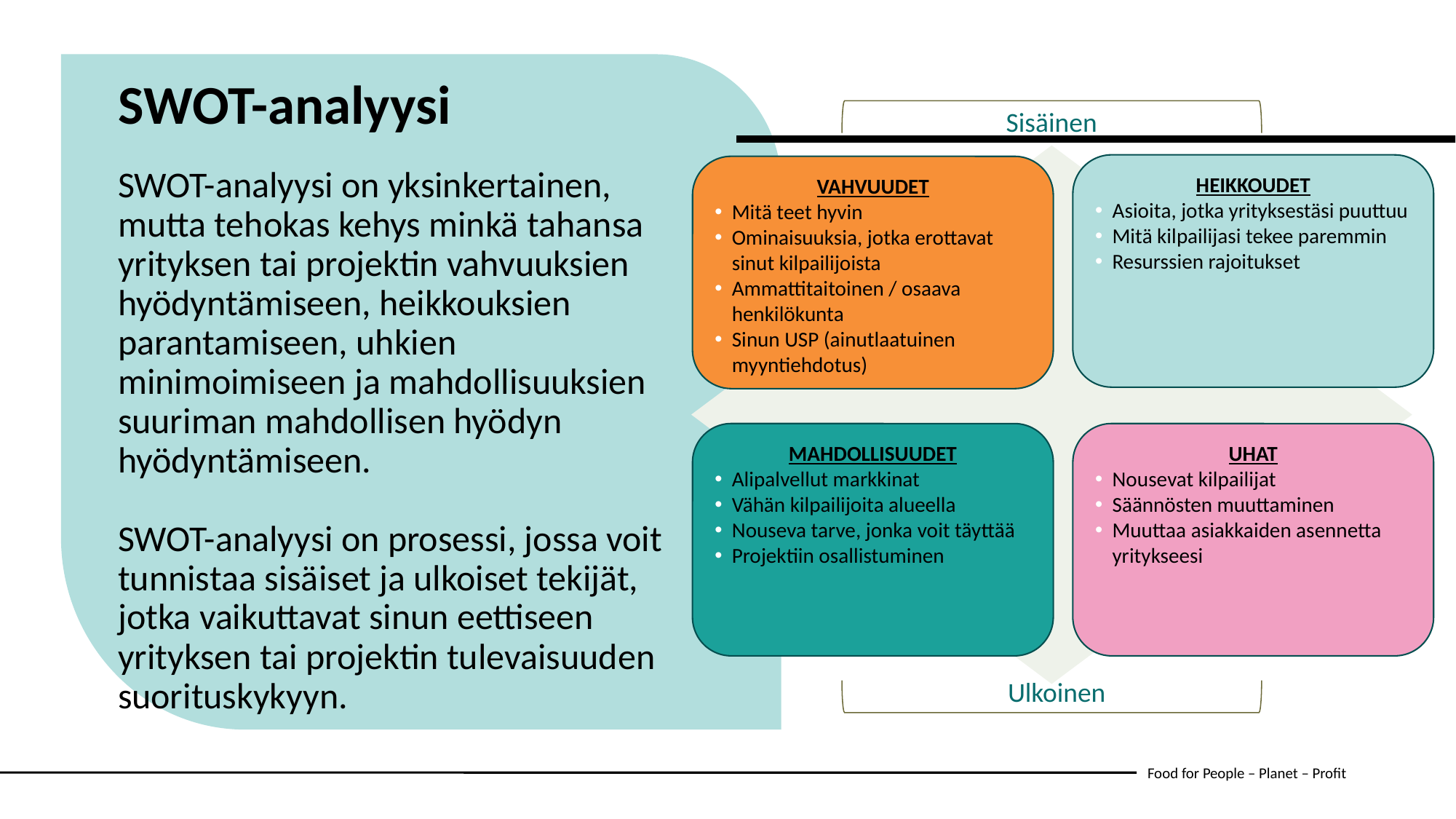

SWOT-analyysi
Sisäinen

HEIKKOUDET
Asioita, jotka yrityksestäsi puuttuu
Mitä kilpailijasi tekee paremmin
Resurssien rajoitukset
VAHVUUDET
Mitä teet hyvin
Ominaisuuksia, jotka erottavat sinut kilpailijoista
Ammattitaitoinen / osaava henkilökunta
Sinun USP (ainutlaatuinen myyntiehdotus)
SWOT-analyysi on yksinkertainen, mutta tehokas kehys minkä tahansa yrityksen tai projektin vahvuuksien hyödyntämiseen, heikkouksien parantamiseen, uhkien minimoimiseen ja mahdollisuuksien suuriman mahdollisen hyödyn hyödyntämiseen.

SWOT-analyysi on prosessi, jossa voit tunnistaa sisäiset ja ulkoiset tekijät, jotka vaikuttavat sinun eettiseen yrityksen tai projektin tulevaisuuden 	suorituskykyyn.

UHAT
Nousevat kilpailijat
Säännösten muuttaminen
Muuttaa asiakkaiden asennetta yritykseesi
MAHDOLLISUUDET
Alipalvellut markkinat
Vähän kilpailijoita alueella
Nouseva tarve, jonka voit täyttää
Projektiin osallistuminen

Ulkoinen